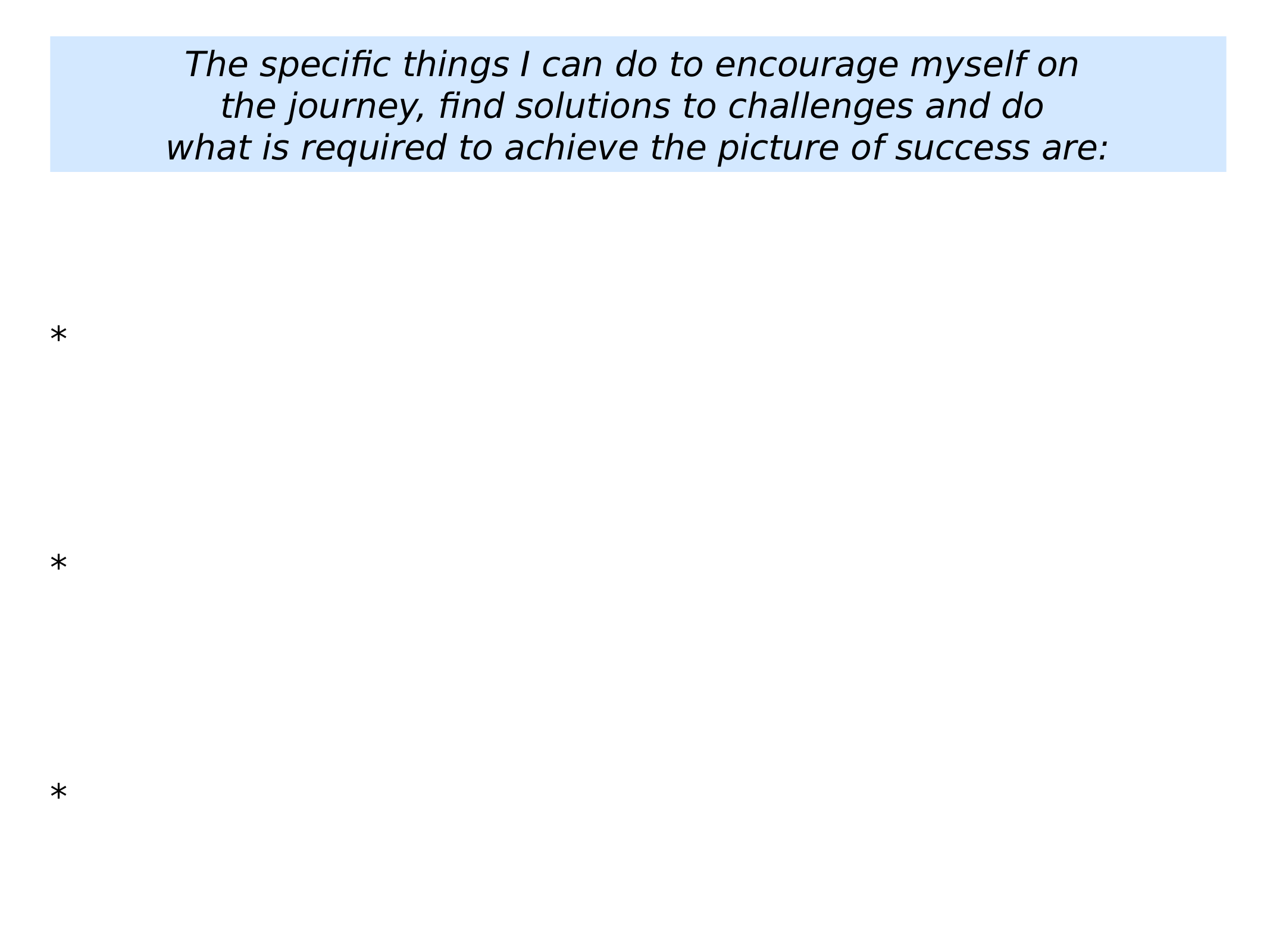

The specific things I can do to encourage myself on
the journey, find solutions to challenges and do
what is required to achieve the picture of success are:
*

*

*